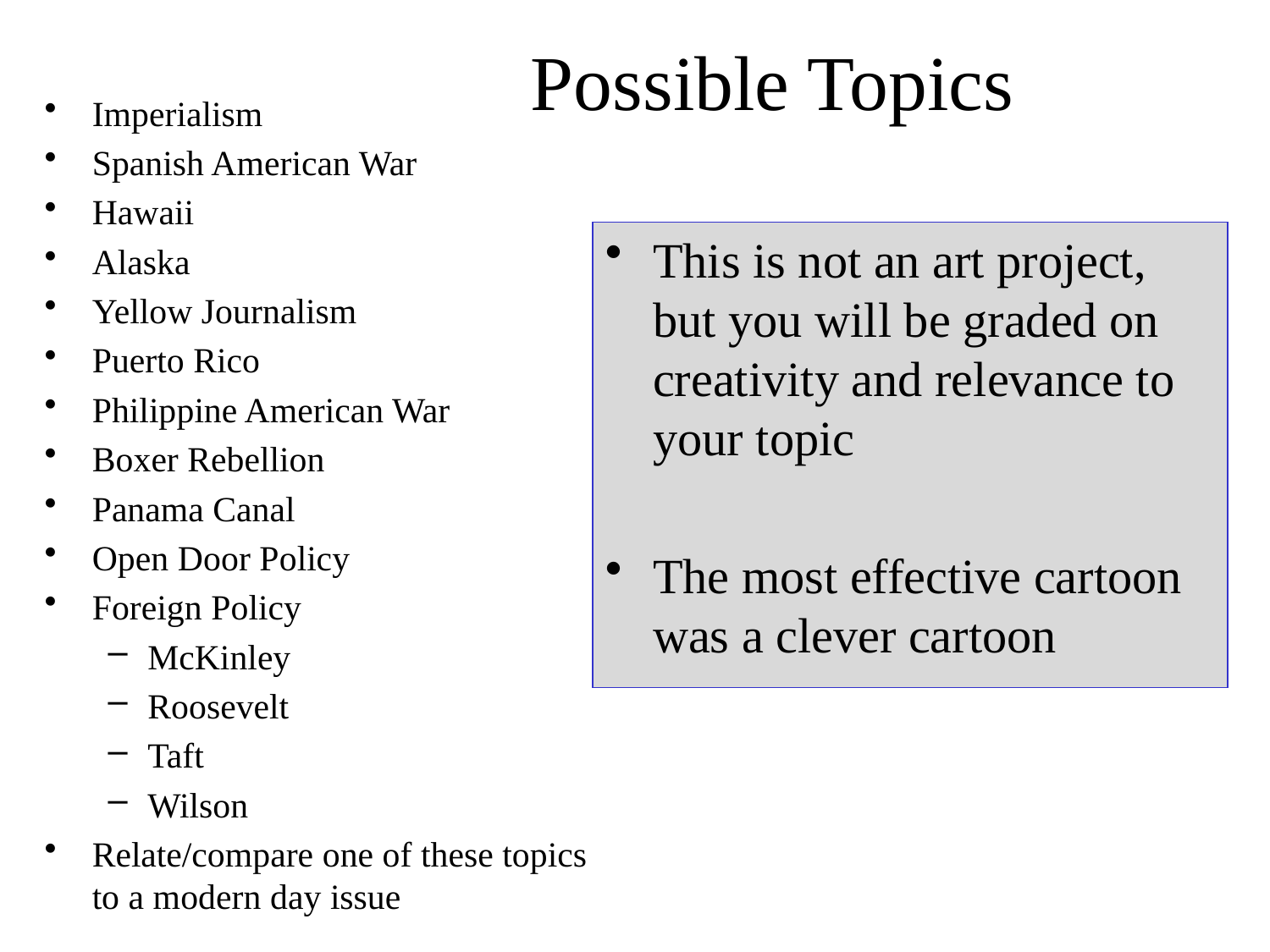

# Possible Topics
Imperialism
Spanish American War
Hawaii
Alaska
Yellow Journalism
Puerto Rico
Philippine American War
Boxer Rebellion
Panama Canal
Open Door Policy
Foreign Policy
McKinley
Roosevelt
Taft
Wilson
Relate/compare one of these topics to a modern day issue

This is not an art project, but you will be graded on creativity and relevance to your topic

The most effective cartoon was a clever cartoon